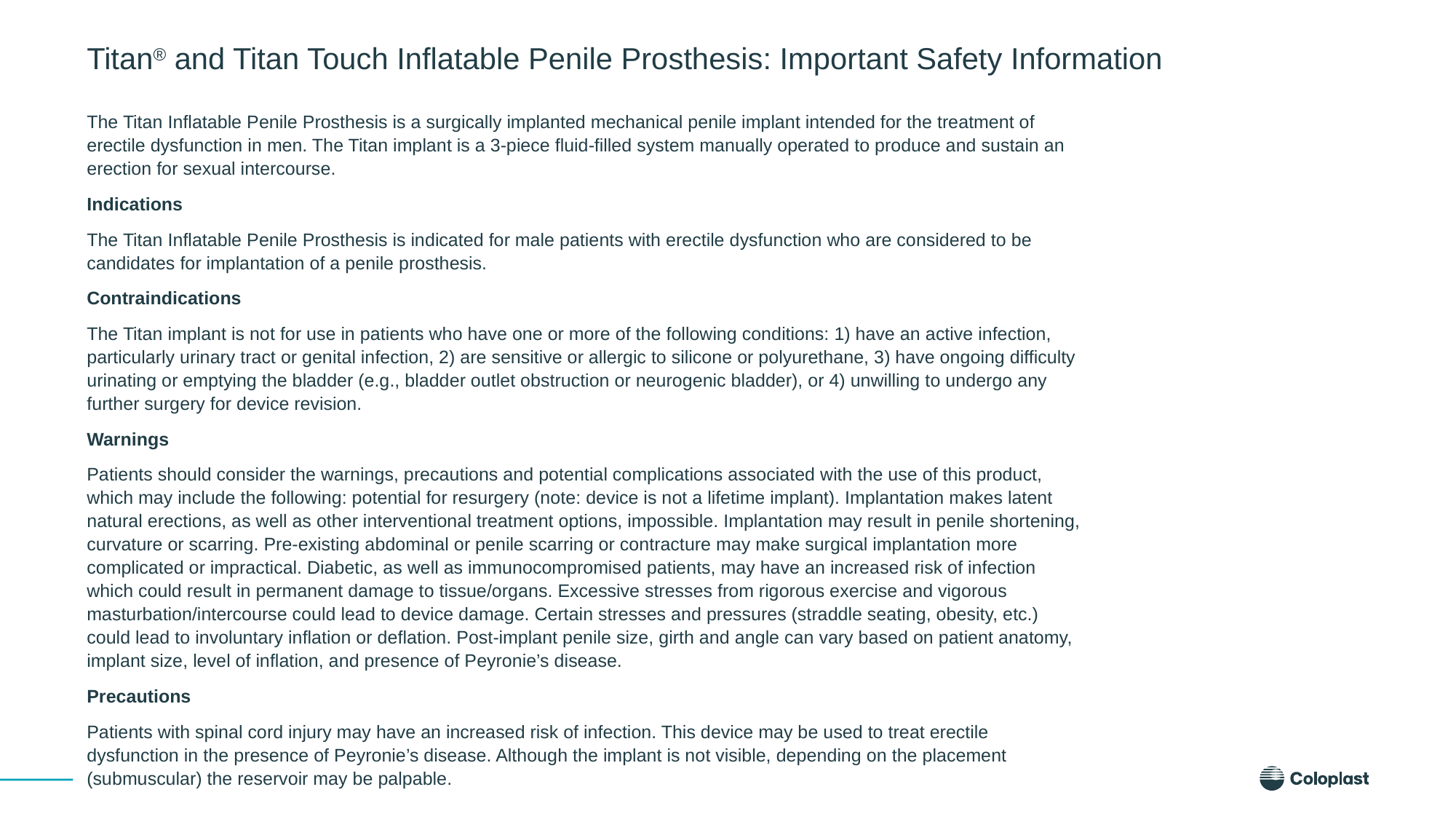

# Titan® and Titan Touch Inflatable Penile Prosthesis: Important Safety Information
The Titan Inflatable Penile Prosthesis is a surgically implanted mechanical penile implant intended for the treatment of erectile dysfunction in men. The Titan implant is a 3-piece fluid-filled system manually operated to produce and sustain an erection for sexual intercourse.
Indications
The Titan Inflatable Penile Prosthesis is indicated for male patients with erectile dysfunction who are considered to be candidates for implantation of a penile prosthesis.
Contraindications
The Titan implant is not for use in patients who have one or more of the following conditions: 1) have an active infection, particularly urinary tract or genital infection, 2) are sensitive or allergic to silicone or polyurethane, 3) have ongoing difficulty urinating or emptying the bladder (e.g., bladder outlet obstruction or neurogenic bladder), or 4) unwilling to undergo any further surgery for device revision.
Warnings
Patients should consider the warnings, precautions and potential complications associated with the use of this product, which may include the following: potential for resurgery (note: device is not a lifetime implant). Implantation makes latent natural erections, as well as other interventional treatment options, impossible. Implantation may result in penile shortening, curvature or scarring. Pre-existing abdominal or penile scarring or contracture may make surgical implantation more complicated or impractical. Diabetic, as well as immunocompromised patients, may have an increased risk of infection which could result in permanent damage to tissue/organs. Excessive stresses from rigorous exercise and vigorous masturbation/intercourse could lead to device damage. Certain stresses and pressures (straddle seating, obesity, etc.) could lead to involuntary inflation or deflation. Post-implant penile size, girth and angle can vary based on patient anatomy, implant size, level of inflation, and presence of Peyronie’s disease.
Precautions
Patients with spinal cord injury may have an increased risk of infection. This device may be used to treat erectile dysfunction in the presence of Peyronie’s disease. Although the implant is not visible, depending on the placement (submuscular) the reservoir may be palpable.